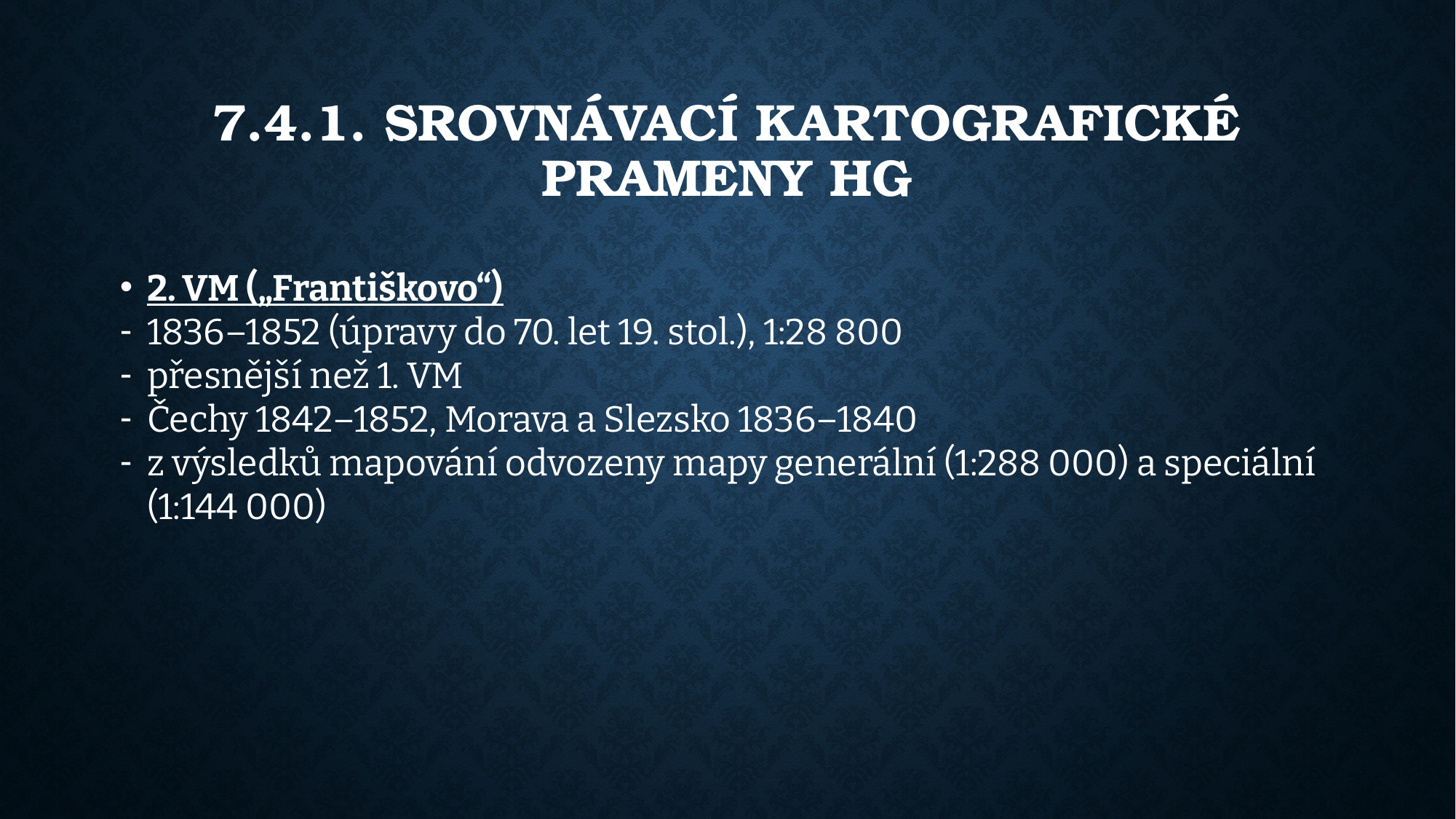

7.4.1. Srovnávací kartografické prameny HG
2. VM („Františkovo“)
1836–1852 (úpravy do 70. let 19. stol.), 1:28 800
přesnější než 1. VM
Čechy 1842–1852, Morava a Slezsko 1836–1840
z výsledků mapování odvozeny mapy generální (1:288 000) a speciální (1:144 000)